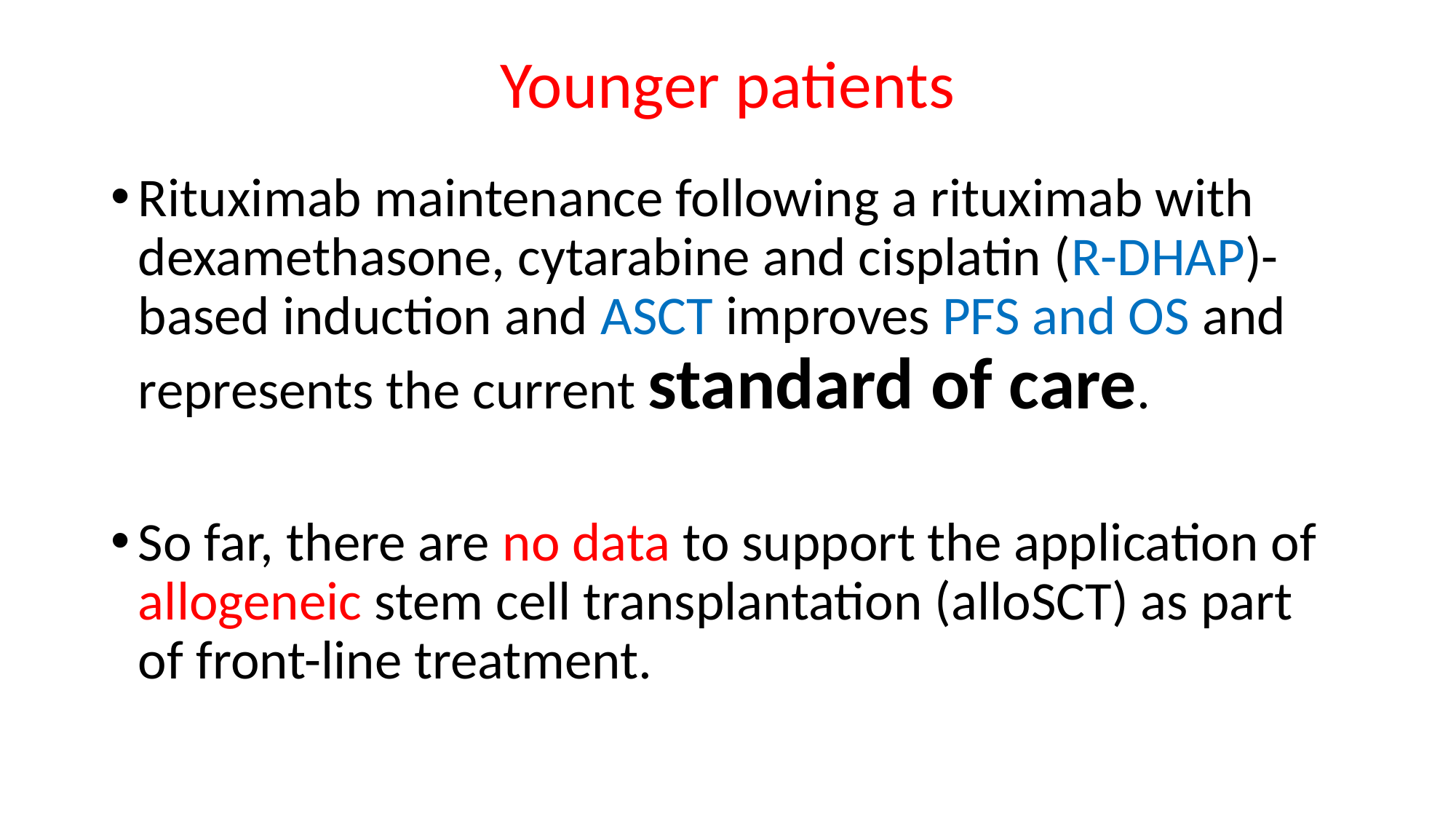

# Younger patients
Rituximab maintenance following a rituximab with dexamethasone, cytarabine and cisplatin (R-DHAP)-based induction and ASCT improves PFS and OS and represents the current standard of care.

So far, there are no data to support the application of allogeneic stem cell transplantation (alloSCT) as part of front-line treatment.